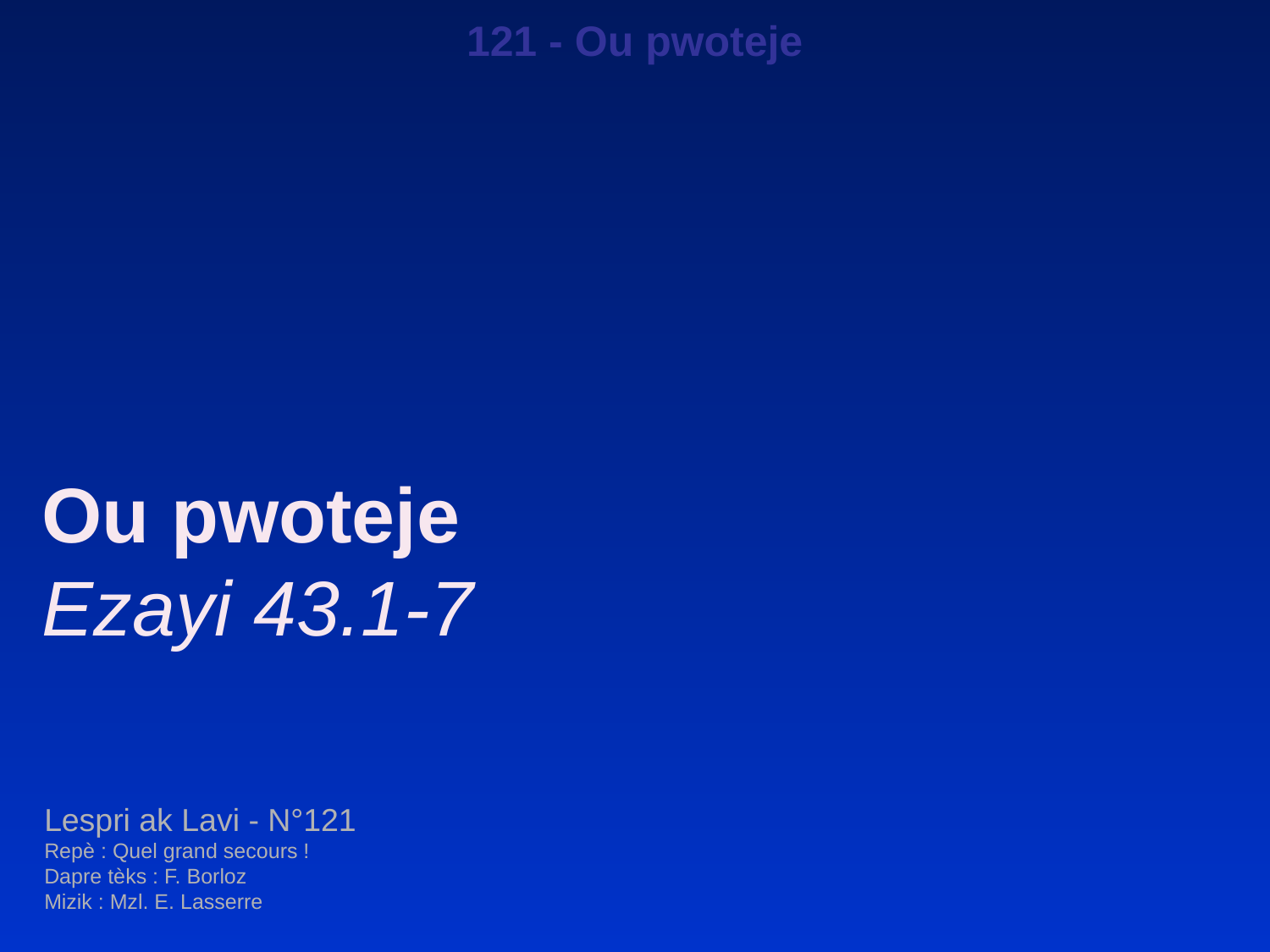

121 - Ou pwoteje
Ou pwoteje
Ezayi 43.1-7
Lespri ak Lavi - N°121
Repè : Quel grand secours !
Dapre tèks : F. Borloz
Mizik : Mzl. E. Lasserre